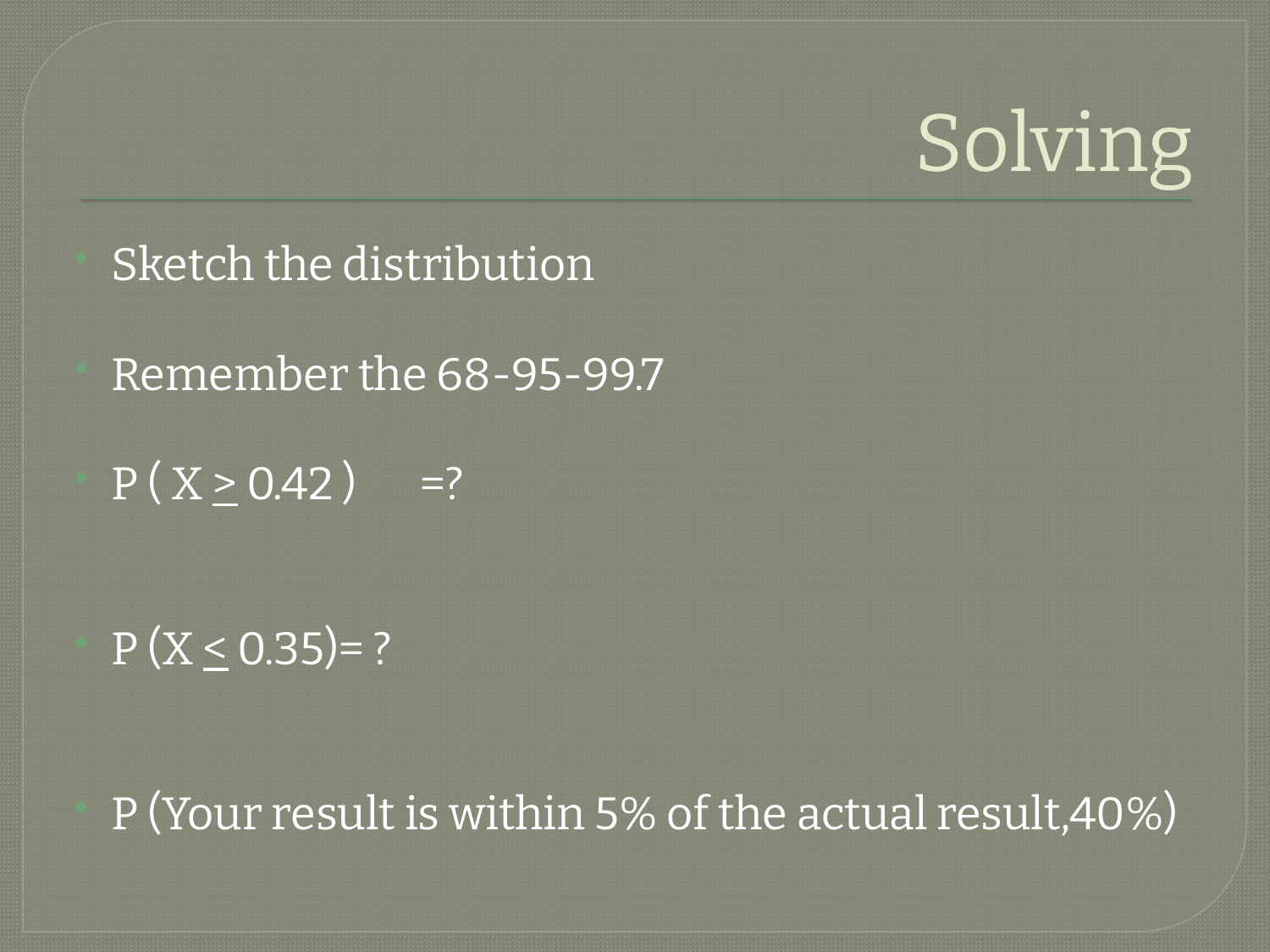

# Solving
Sketch the distribution

Remember the 68-95-99.7

P ( X > 0.42 )	=?

P (X < 0.35)= ?

P (Your result is within 5% of the actual result,40%)